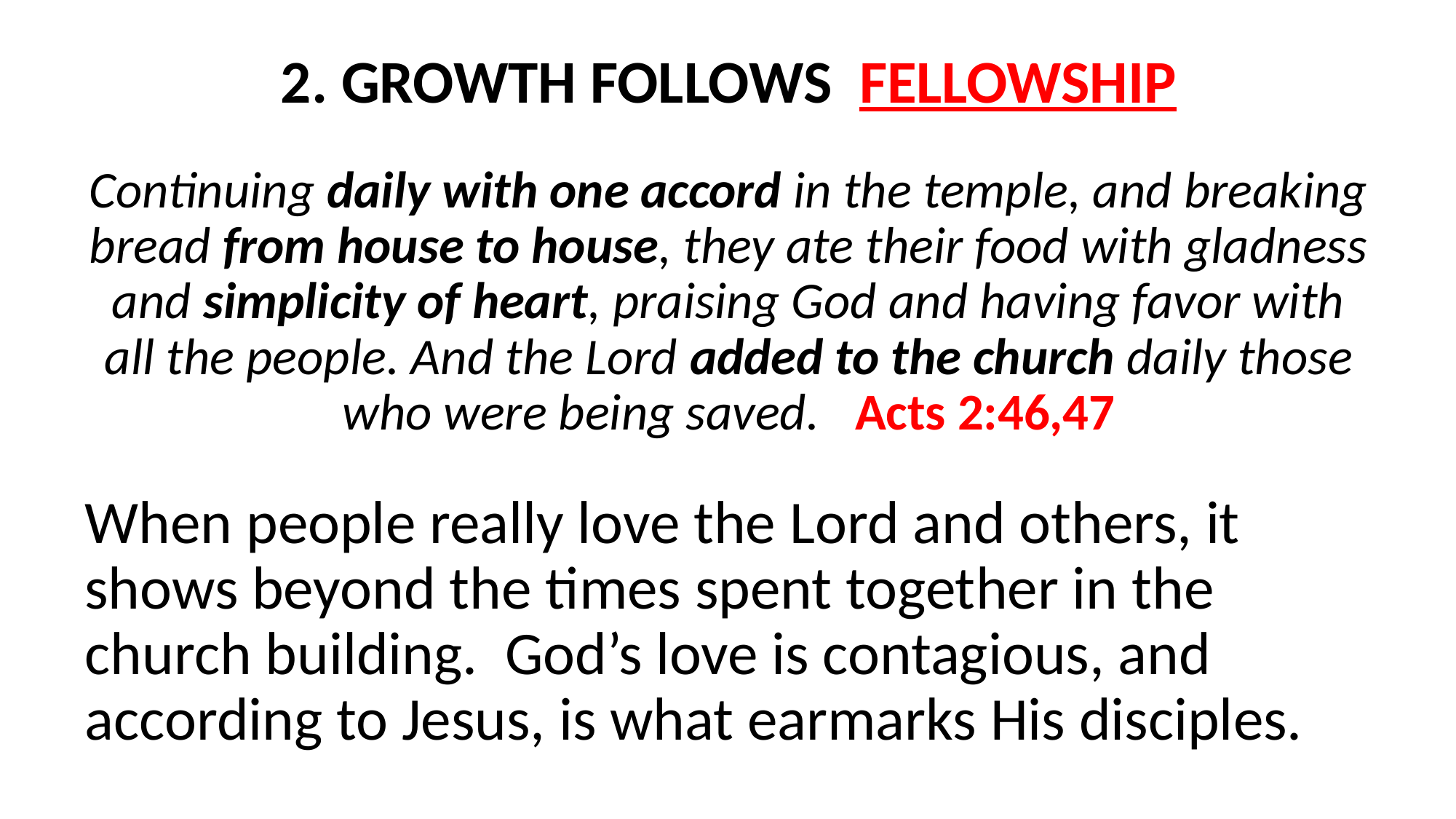

2. GROWTH FOLLOWS  FELLOWSHIP

Continuing daily with one accord in the temple, and breaking bread from house to house, they ate their food with gladness and simplicity of heart, praising God and having favor with all the people. And the Lord added to the church daily those who were being saved.   Acts 2:46,47

When people really love the Lord and others, it shows beyond the times spent together in the church building.  God’s love is contagious, and according to Jesus, is what earmarks His disciples.